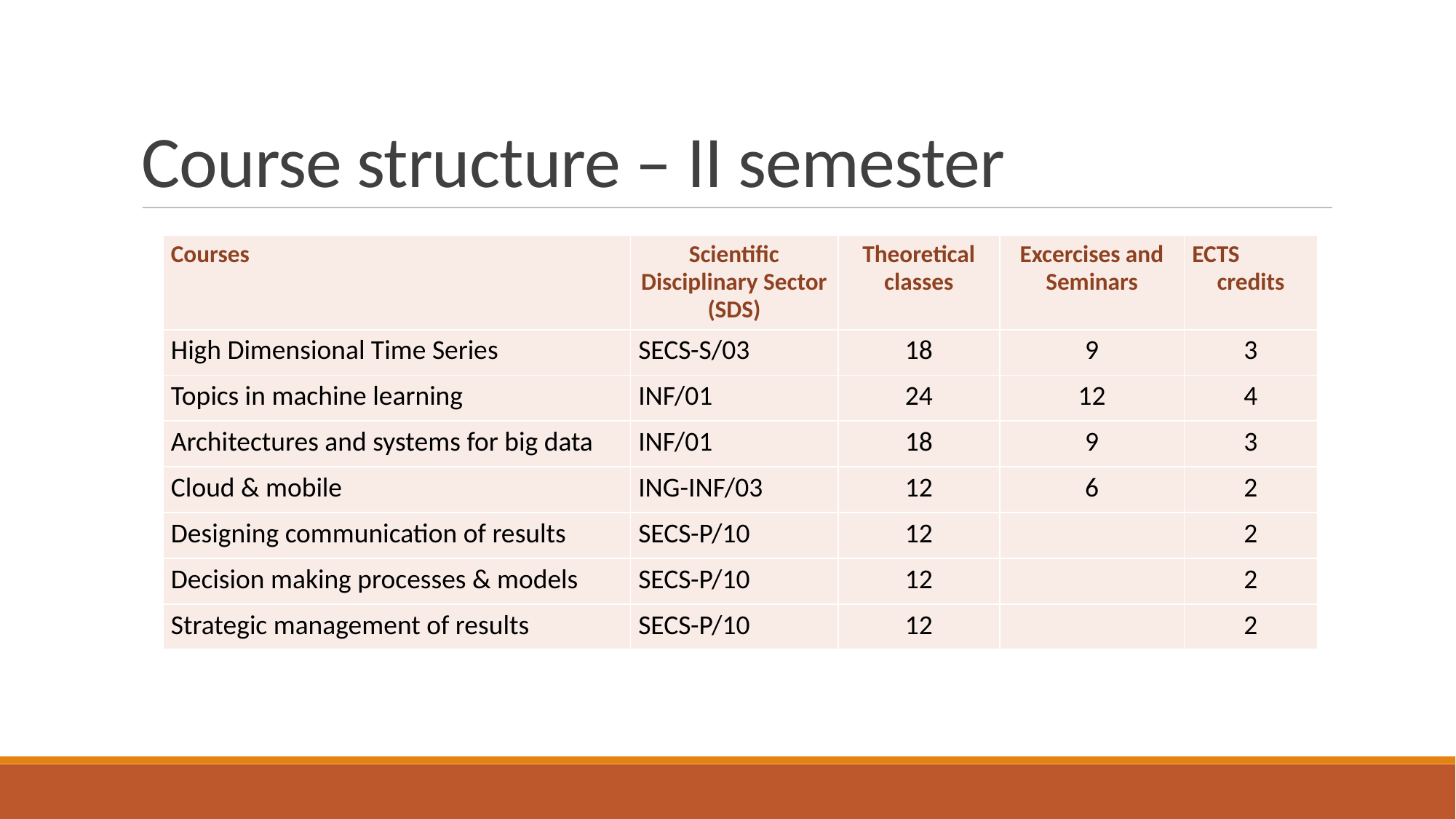

Course structure – II semester
| Courses | Scientific Disciplinary Sector (SDS) | Theoretical classes | Excercises and Seminars | ECTS credits |
| --- | --- | --- | --- | --- |
| High Dimensional Time Series | SECS-S/03 | 18 | 9 | 3 |
| Topics in machine learning | INF/01 | 24 | 12 | 4 |
| Architectures and systems for big data | INF/01 | 18 | 9 | 3 |
| Cloud & mobile | ING-INF/03 | 12 | 6 | 2 |
| Designing communication of results | SECS-P/10 | 12 |  | 2 |
| Decision making processes & models | SECS-P/10 | 12 |  | 2 |
| Strategic management of results | SECS-P/10 | 12 |  | 2 |